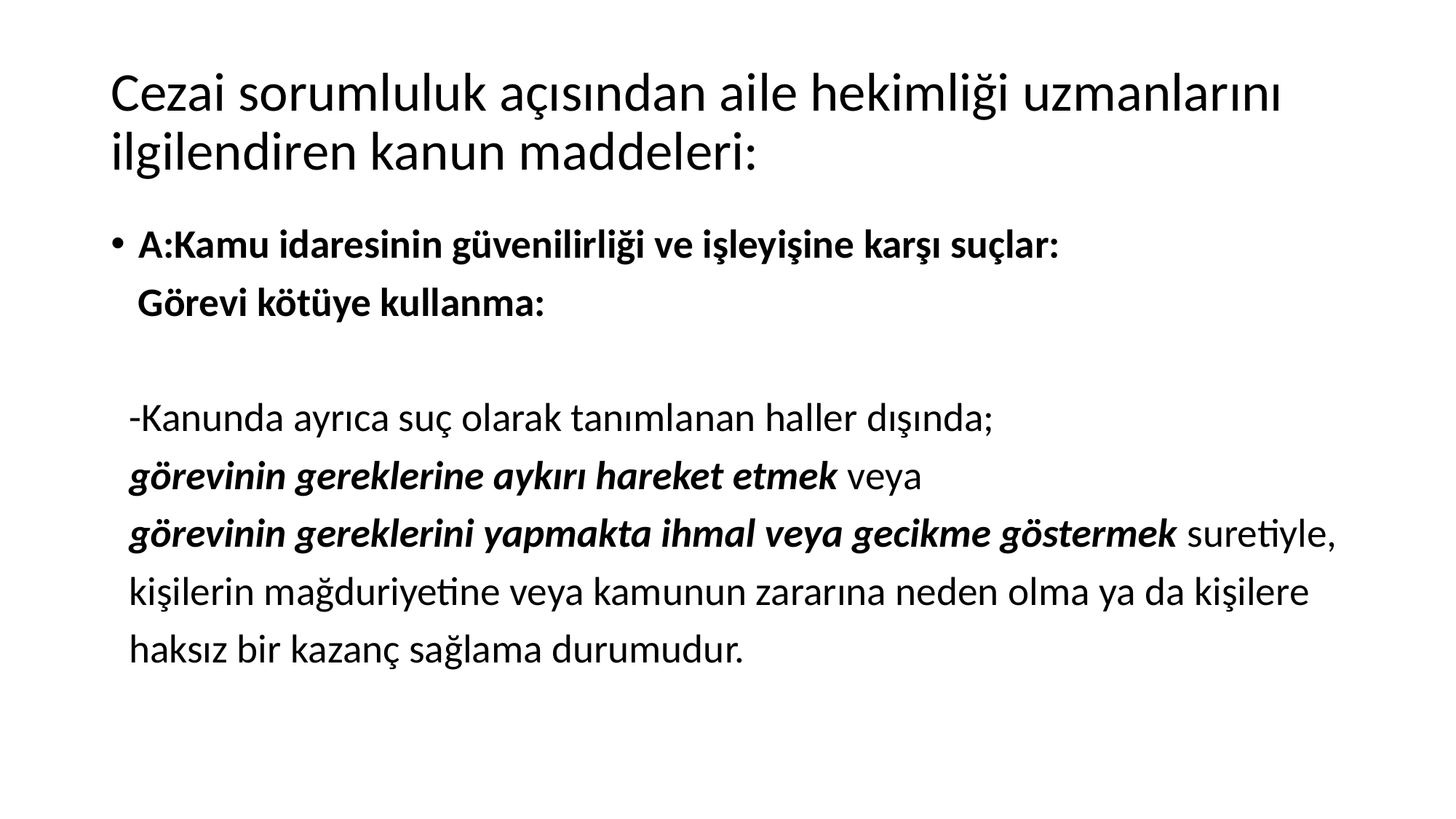

# Cezai sorumluluk açısından aile hekimliği uzmanlarını ilgilendiren kanun maddeleri:
A:Kamu idaresinin güvenilirliği ve işleyişine karşı suçlar:
   Görevi kötüye kullanma:

  -Kanunda ayrıca suç olarak tanımlanan haller dışında;
  görevinin gereklerine aykırı hareket etmek veya
  görevinin gereklerini yapmakta ihmal veya gecikme göstermek suretiyle,
  kişilerin mağduriyetine veya kamunun zararına neden olma ya da kişilere
  haksız bir kazanç sağlama durumudur.